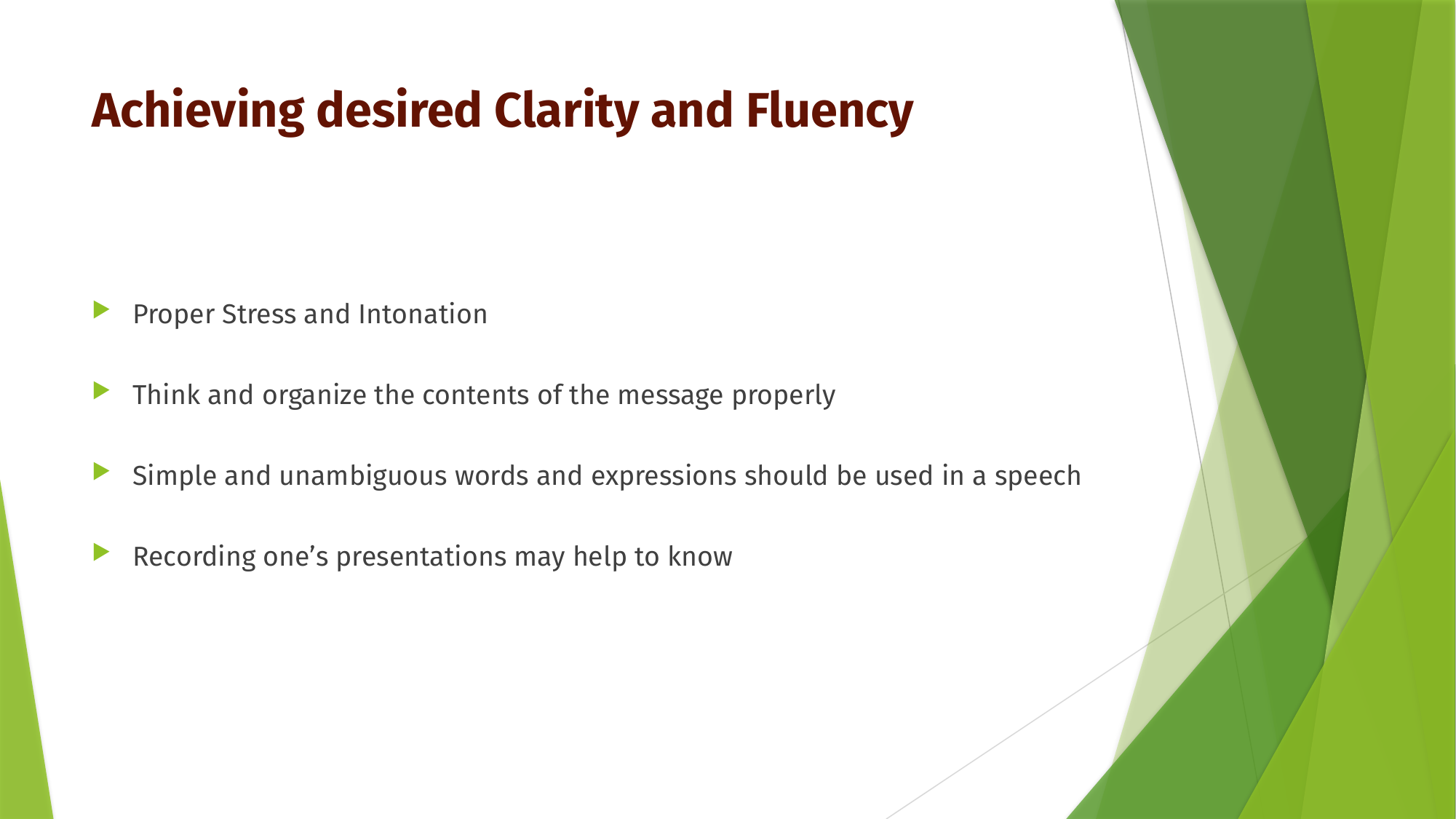

# Achieving desired Clarity and Fluency
Proper Stress and Intonation
Think and organize the contents of the message properly
Simple and unambiguous words and expressions should be used in a speech
Recording one’s presentations may help to know